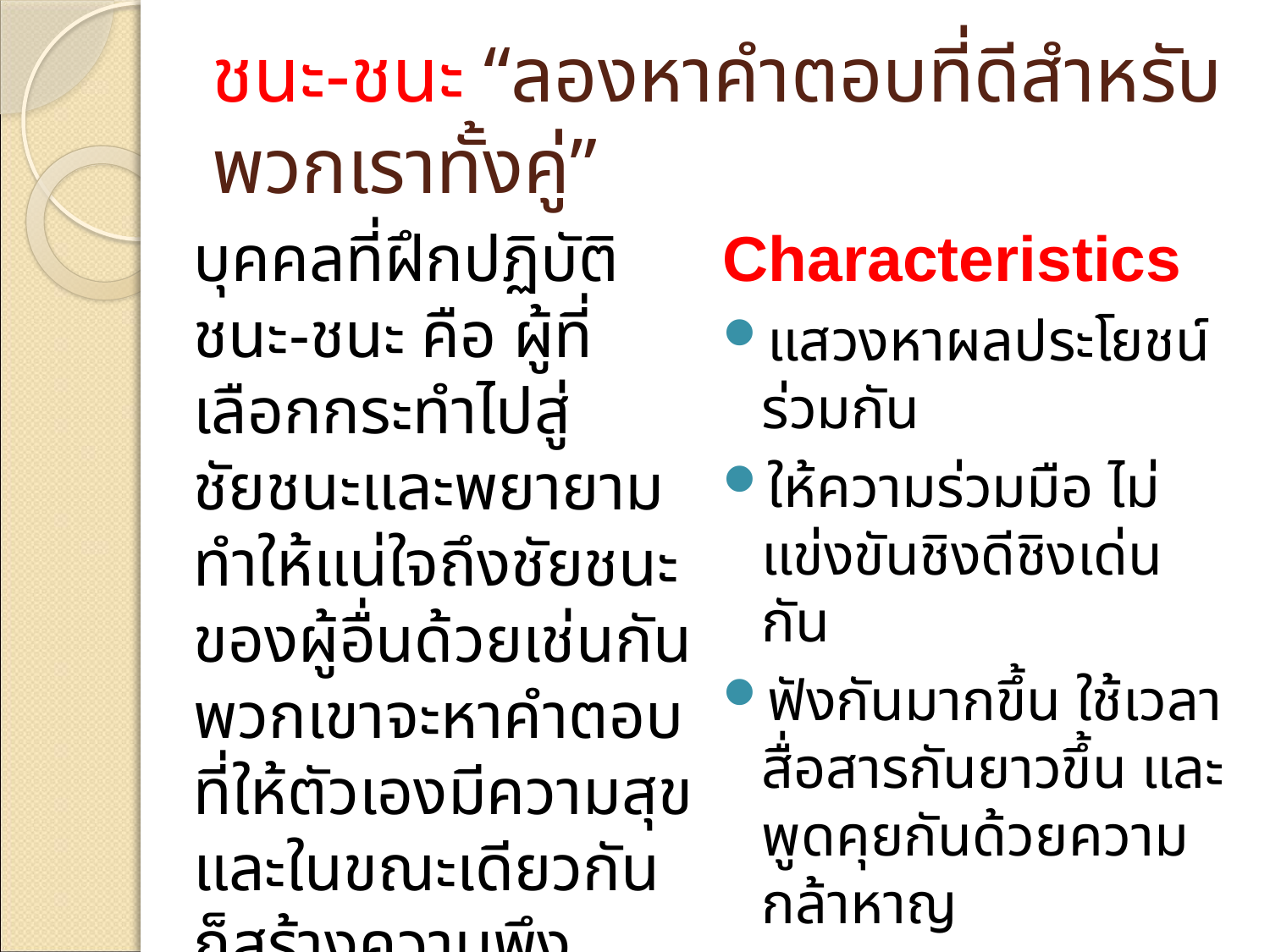

# ชนะ-ชนะ “ลองหาคำตอบที่ดีสำหรับพวกเราทั้งคู่”
บุคคลที่ฝึกปฏิบัติ ชนะ-ชนะ คือ ผู้ที่เลือกกระทำไปสู่ชัยชนะและพยายามทำให้แน่ใจถึงชัยชนะของผู้อื่นด้วยเช่นกัน พวกเขาจะหาคำตอบที่ให้ตัวเองมีความสุข และในขณะเดียวกันก็สร้างความพึงพอใจให้กับผู้อื่นด้วย
Characteristics
แสวงหาผลประโยชน์ร่วมกัน
ให้ความร่วมมือ ไม่แข่งขันชิงดีชิงเด่นกัน
ฟังกันมากขึ้น ใช้เวลาสื่อสารกันยาวขึ้น และพูดคุยกันด้วยความกล้าหาญ